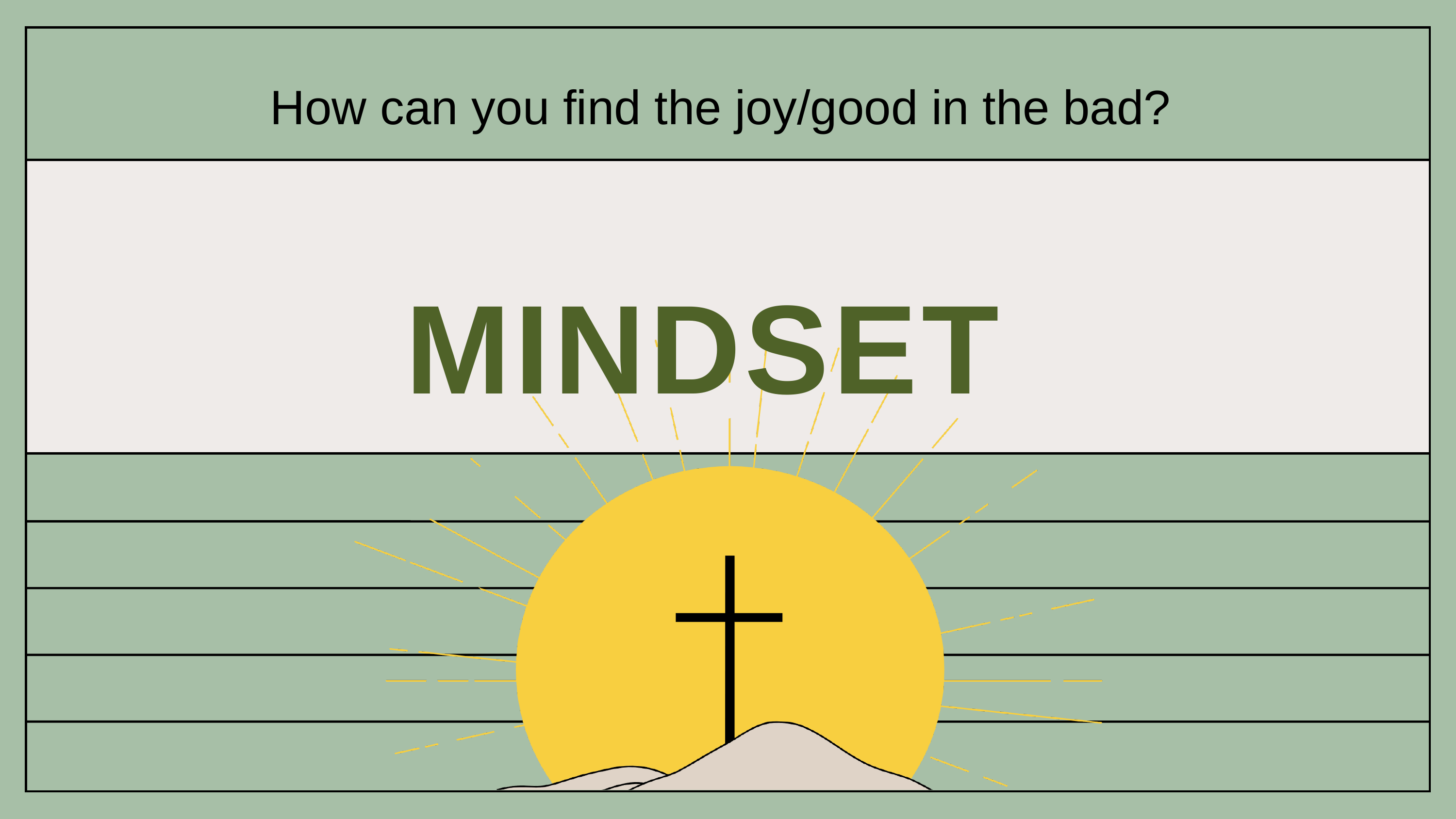

How can you find the joy/good in the bad?
MINDSET